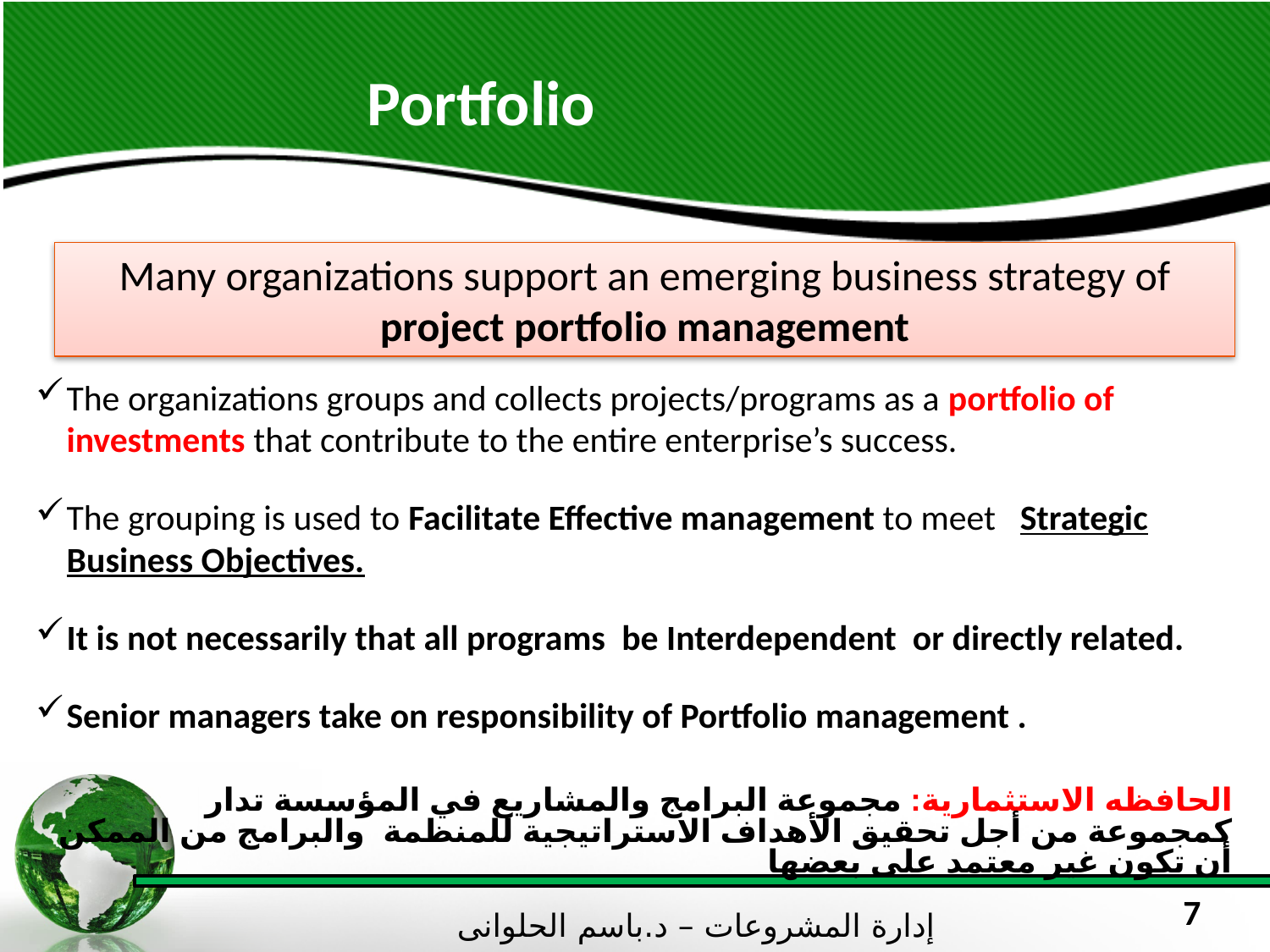

Portfolio

Many organizations support an emerging business strategy of project portfolio management
The organizations groups and collects projects/programs as a portfolio of investments that contribute to the entire enterprise’s success.
The grouping is used to Facilitate Effective management to meet   Strategic Business Objectives.
It is not necessarily that all programs  be Interdependent  or directly related.
Senior managers take on responsibility of Portfolio management .

الحافظه الاستثمارية: مجموعة البرامج والمشاريع في المؤسسة تدار كمجموعة من أجل تحقيق الأهداف الاستراتيجية للمنظمة  والبرامج من الممكن أن تكون غير معتمد على بعضها